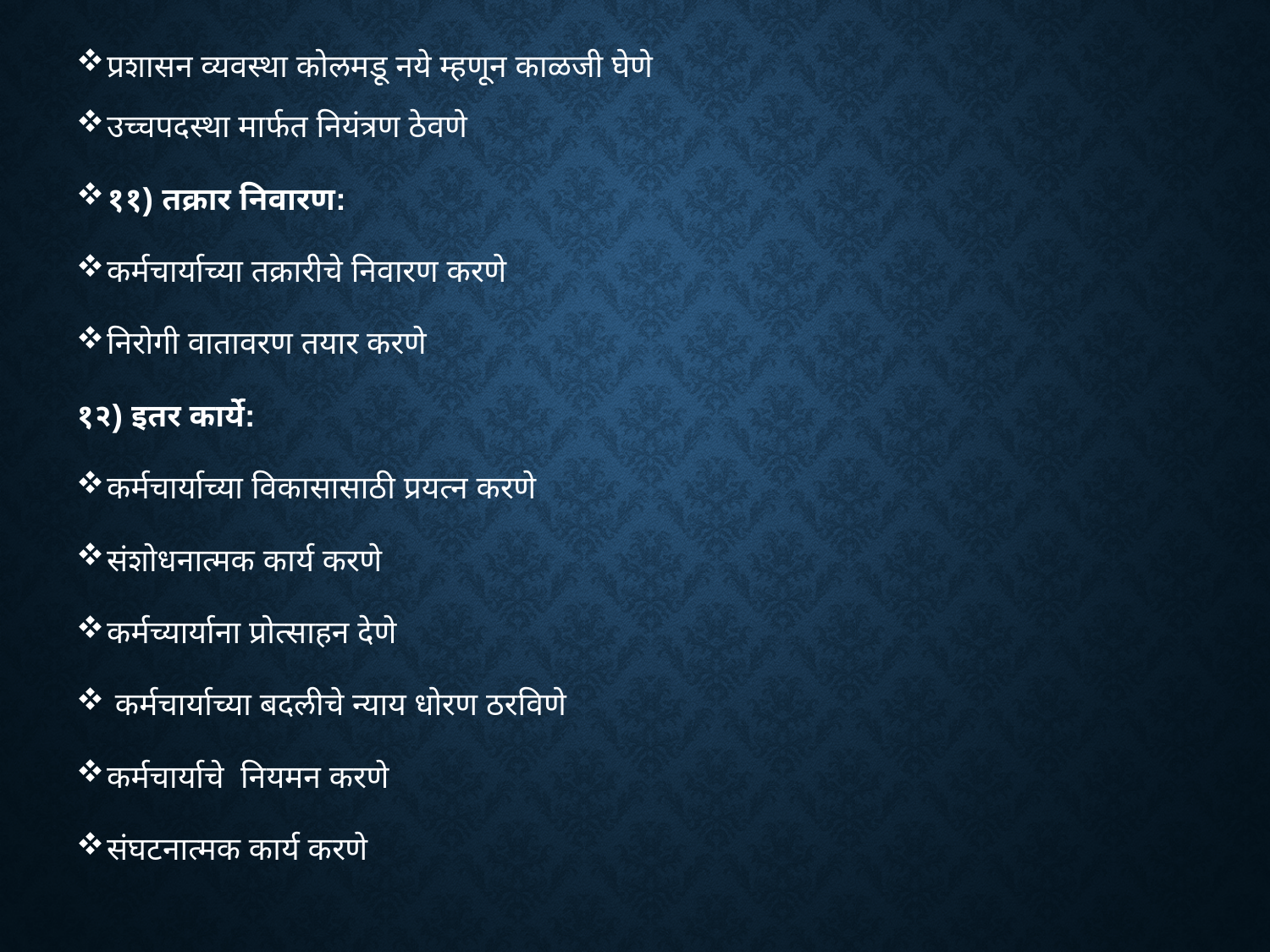

प्रशासन व्यवस्था कोलमडू नये म्हणून काळजी घेणे
उच्चपदस्था मार्फत नियंत्रण ठेवणे
११) तक्रार निवारण:
कर्मचार्याच्या तक्रारीचे निवारण करणे
निरोगी वातावरण तयार करणे
१२) इतर कार्ये:
कर्मचार्याच्या विकासासाठी प्रयत्न करणे
संशोधनात्मक कार्य करणे
कर्मच्यार्याना प्रोत्साहन देणे
 कर्मचार्याच्या बदलीचे न्याय धोरण ठरविणे
कर्मचार्याचे  नियमन करणे
संघटनात्मक कार्य करणे